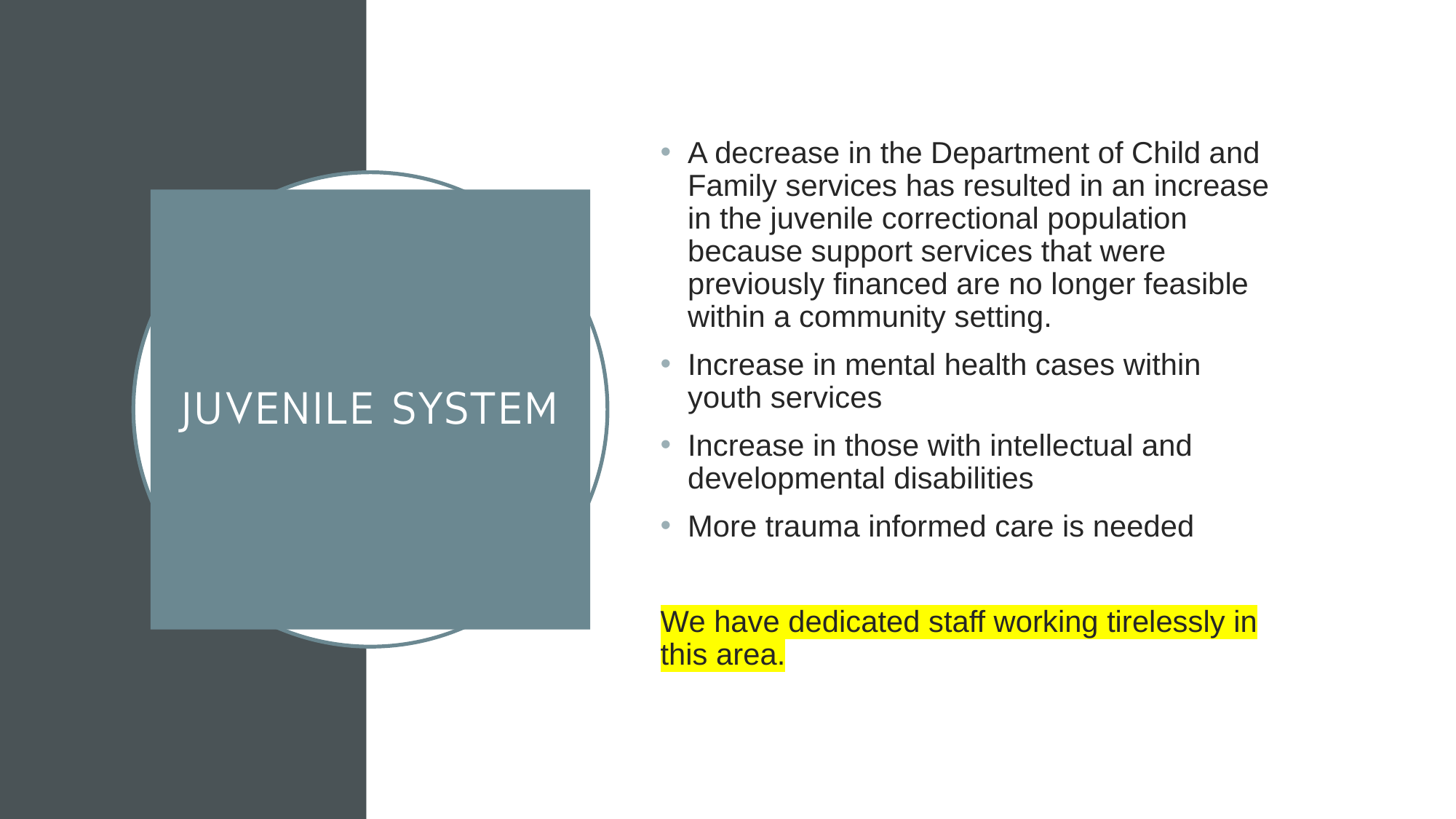

A decrease in the Department of Child and Family services has resulted in an increase in the juvenile correctional population because support services that were previously financed are no longer feasible within a community setting.
Increase in mental health cases within youth services
Increase in those with intellectual and developmental disabilities
More trauma informed care is needed

We have dedicated staff working tirelessly in this area.

# Juvenile System